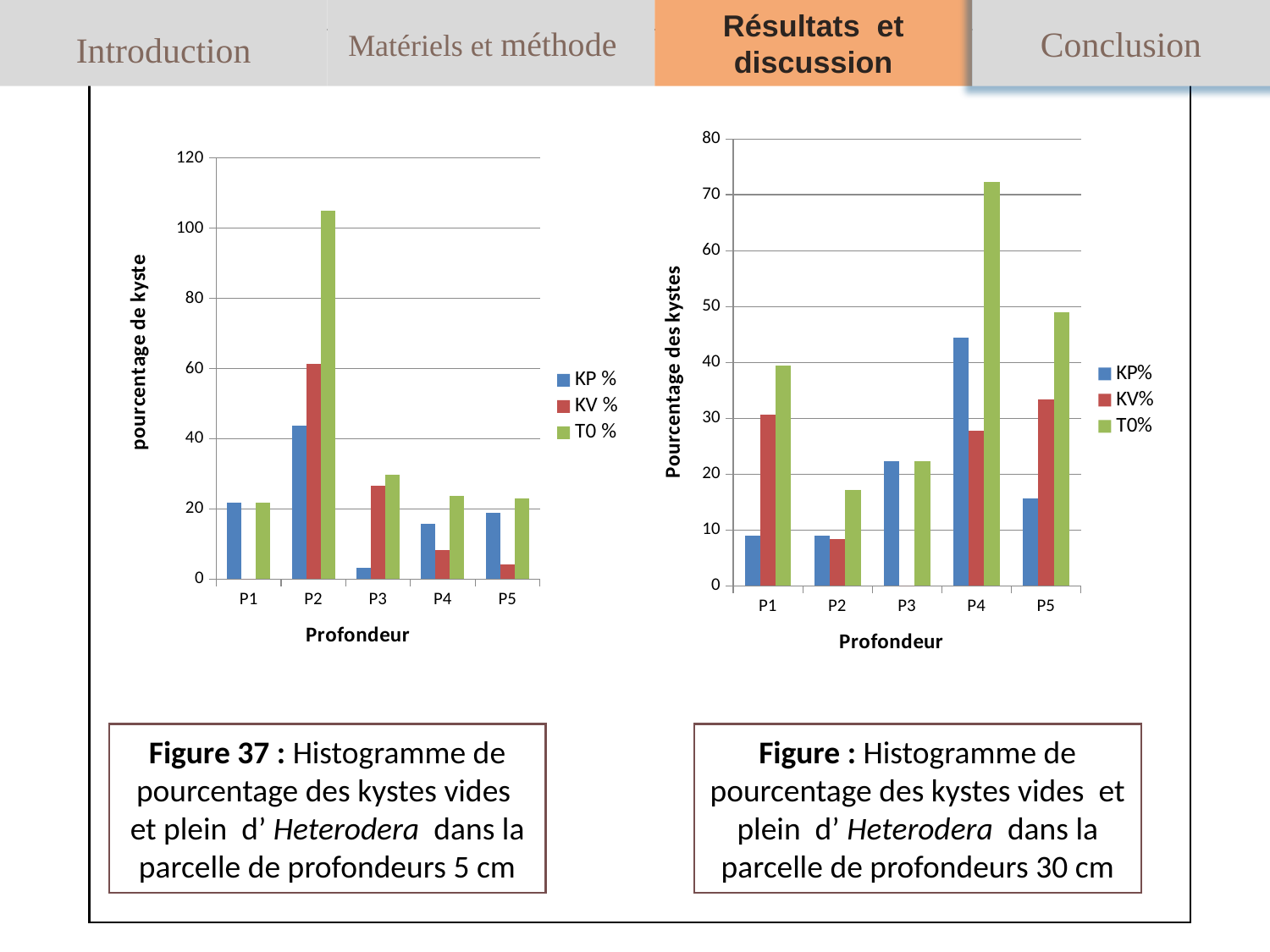

Introduction
Matériels et méthode
Résultats  et
discussion
Conclusion

#

### Chart

| Category | KP% | KV% | T0% |
|---|---|---|---|
| P1 | 8.88 | 30.55 | 39.43 |
| P2 | 8.88 | 8.33 | 17.21 |
| P3 | 22.22 | 0.0 | 22.22 |
| P4 | 44.44 | 27.77 | 72.21 |
| P5 | 15.55 | 33.33 | 48.88 |

### Chart

| Category | KP % | KV % | T0 % |
|---|---|---|---|
| P1 | 21.87 | 0.0 | 21.87 |
| P2 | 43.75 | 61.22000000000001 | 104.97 |
| P3 | 3.12 | 26.53 | 29.65000000000003 |
| P4 | 15.62 | 8.13 | 23.779999999999987 |
| P5 | 18.75 | 4.08 | 22.830000000000005 |

Figure 37 : Histogramme de pourcentage des kystes vides  et plein  d’ Heterodera  dans la parcelle de profondeurs 5 cm

Figure : Histogramme de pourcentage des kystes vides  et plein  d’ Heterodera  dans la parcelle de profondeurs 30 cm